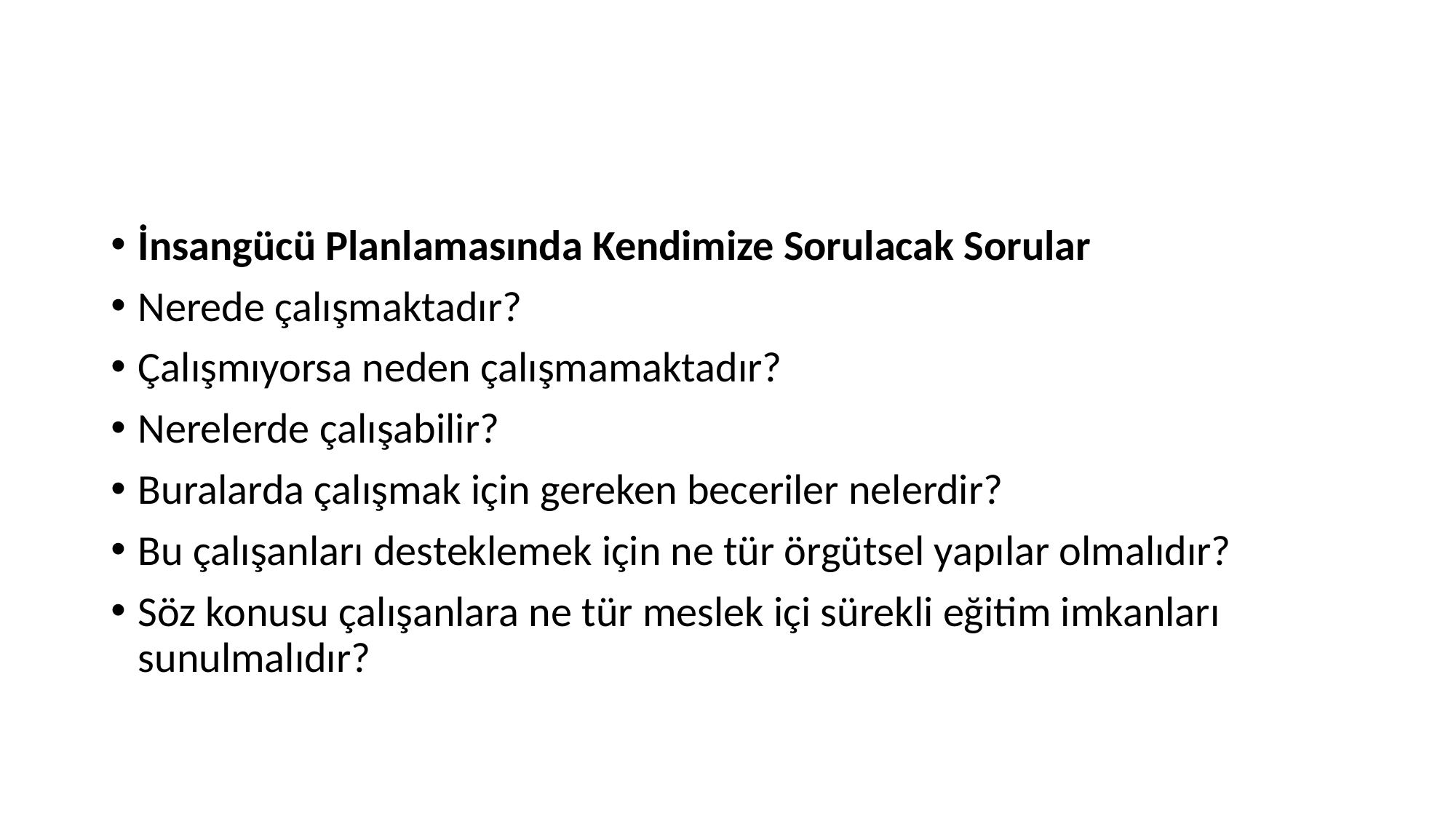

İnsangücü Planlamasında Kendimize Sorulacak Sorular
Nerede çalışmaktadır?
Çalışmıyorsa neden çalışmamaktadır?
Nerelerde çalışabilir?
Buralarda çalışmak için gereken beceriler nelerdir?
Bu çalışanları desteklemek için ne tür örgütsel yapılar olmalıdır?
Söz konusu çalışanlara ne tür meslek içi sürekli eğitim imkanları sunulmalıdır?